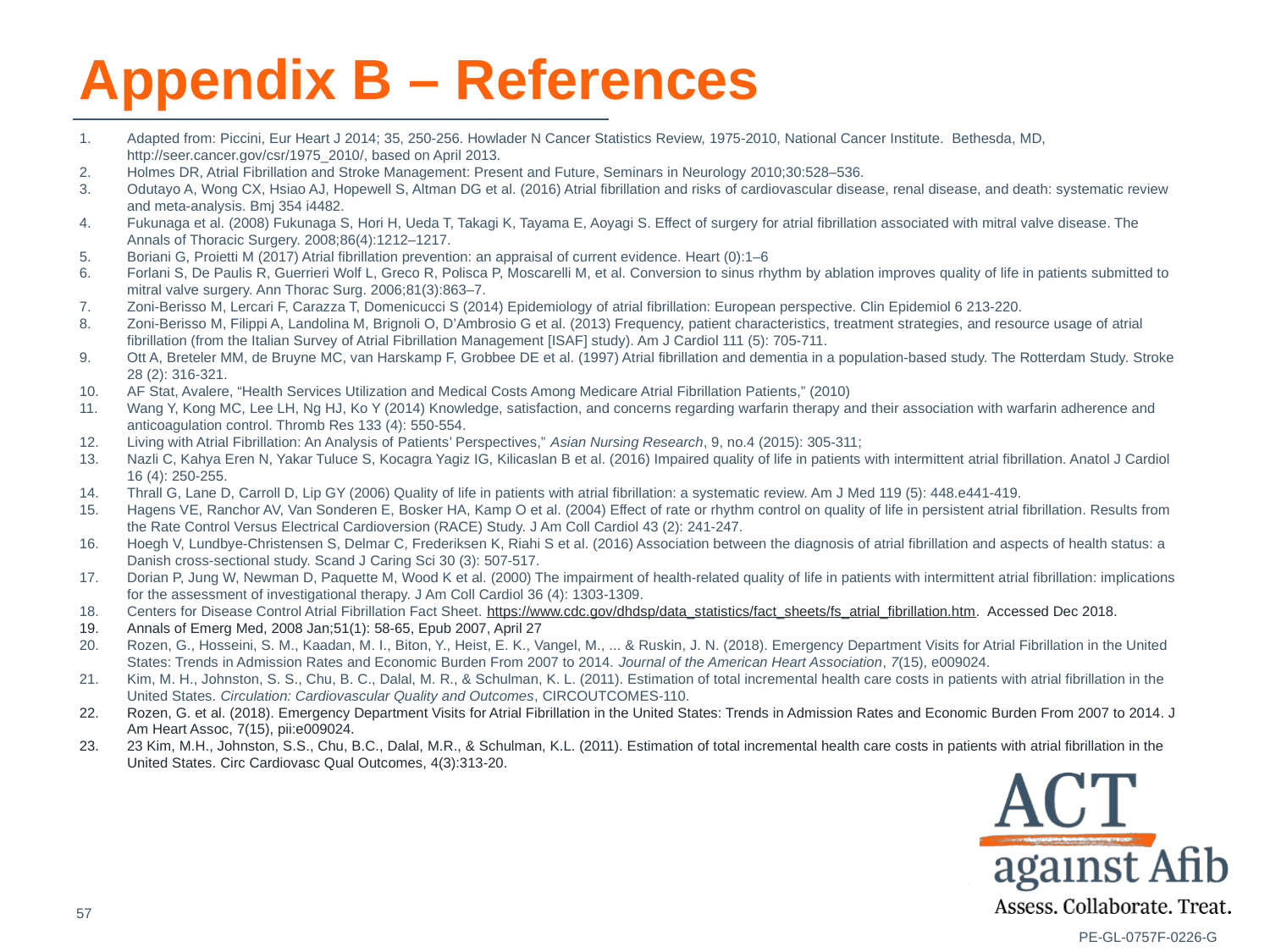

# Appendix B – References
Adapted from: Piccini, Eur Heart J 2014; 35, 250-256. Howlader N Cancer Statistics Review, 1975-2010, National Cancer Institute.  Bethesda, MD, http://seer.cancer.gov/csr/1975_2010/, based on April 2013.
Holmes DR, Atrial Fibrillation and Stroke Management: Present and Future, Seminars in Neurology 2010;30:528–536.
Odutayo A, Wong CX, Hsiao AJ, Hopewell S, Altman DG et al. (2016) Atrial fibrillation and risks of cardiovascular disease, renal disease, and death: systematic review and meta-analysis. Bmj 354 i4482.
Fukunaga et al. (2008) Fukunaga S, Hori H, Ueda T, Takagi K, Tayama E, Aoyagi S. Effect of surgery for atrial fibrillation associated with mitral valve disease. The Annals of Thoracic Surgery. 2008;86(4):1212–1217.
Boriani G, Proietti M (2017) Atrial fibrillation prevention: an appraisal of current evidence. Heart (0):1–6
Forlani S, De Paulis R, Guerrieri Wolf L, Greco R, Polisca P, Moscarelli M, et al. Conversion to sinus rhythm by ablation improves quality of life in patients submitted to mitral valve surgery. Ann Thorac Surg. 2006;81(3):863–7.
Zoni-Berisso M, Lercari F, Carazza T, Domenicucci S (2014) Epidemiology of atrial fibrillation: European perspective. Clin Epidemiol 6 213-220.
Zoni-Berisso M, Filippi A, Landolina M, Brignoli O, D’Ambrosio G et al. (2013) Frequency, patient characteristics, treatment strategies, and resource usage of atrial fibrillation (from the Italian Survey of Atrial Fibrillation Management [ISAF] study). Am J Cardiol 111 (5): 705-711.
Ott A, Breteler MM, de Bruyne MC, van Harskamp F, Grobbee DE et al. (1997) Atrial fibrillation and dementia in a population-based study. The Rotterdam Study. Stroke 28 (2): 316-321.
AF Stat, Avalere, “Health Services Utilization and Medical Costs Among Medicare Atrial Fibrillation Patients,” (2010)
Wang Y, Kong MC, Lee LH, Ng HJ, Ko Y (2014) Knowledge, satisfaction, and concerns regarding warfarin therapy and their association with warfarin adherence and anticoagulation control. Thromb Res 133 (4): 550-554.
Living with Atrial Fibrillation: An Analysis of Patients’ Perspectives,” Asian Nursing Research, 9, no.4 (2015): 305-311;
Nazli C, Kahya Eren N, Yakar Tuluce S, Kocagra Yagiz IG, Kilicaslan B et al. (2016) Impaired quality of life in patients with intermittent atrial fibrillation. Anatol J Cardiol 16 (4): 250-255.
Thrall G, Lane D, Carroll D, Lip GY (2006) Quality of life in patients with atrial fibrillation: a systematic review. Am J Med 119 (5): 448.e441-419.
Hagens VE, Ranchor AV, Van Sonderen E, Bosker HA, Kamp O et al. (2004) Effect of rate or rhythm control on quality of life in persistent atrial fibrillation. Results from the Rate Control Versus Electrical Cardioversion (RACE) Study. J Am Coll Cardiol 43 (2): 241-247.
Hoegh V, Lundbye-Christensen S, Delmar C, Frederiksen K, Riahi S et al. (2016) Association between the diagnosis of atrial fibrillation and aspects of health status: a Danish cross-sectional study. Scand J Caring Sci 30 (3): 507-517.
Dorian P, Jung W, Newman D, Paquette M, Wood K et al. (2000) The impairment of health-related quality of life in patients with intermittent atrial fibrillation: implications for the assessment of investigational therapy. J Am Coll Cardiol 36 (4): 1303-1309.
Centers for Disease Control Atrial Fibrillation Fact Sheet. https://www.cdc.gov/dhdsp/data_statistics/fact_sheets/fs_atrial_fibrillation.htm.  Accessed Dec 2018.
Annals of Emerg Med, 2008 Jan;51(1): 58-65, Epub 2007, April 27
Rozen, G., Hosseini, S. M., Kaadan, M. I., Biton, Y., Heist, E. K., Vangel, M., ... & Ruskin, J. N. (2018). Emergency Department Visits for Atrial Fibrillation in the United States: Trends in Admission Rates and Economic Burden From 2007 to 2014. Journal of the American Heart Association, 7(15), e009024.
Kim, M. H., Johnston, S. S., Chu, B. C., Dalal, M. R., & Schulman, K. L. (2011). Estimation of total incremental health care costs in patients with atrial fibrillation in the United States. Circulation: Cardiovascular Quality and Outcomes, CIRCOUTCOMES-110.
Rozen, G. et al. (2018). Emergency Department Visits for Atrial Fibrillation in the United States: Trends in Admission Rates and Economic Burden From 2007 to 2014. J Am Heart Assoc, 7(15), pii:e009024.
23 Kim, M.H., Johnston, S.S., Chu, B.C., Dalal, M.R., & Schulman, K.L. (2011). Estimation of total incremental health care costs in patients with atrial fibrillation in the United States. Circ Cardiovasc Qual Outcomes, 4(3):313-20.